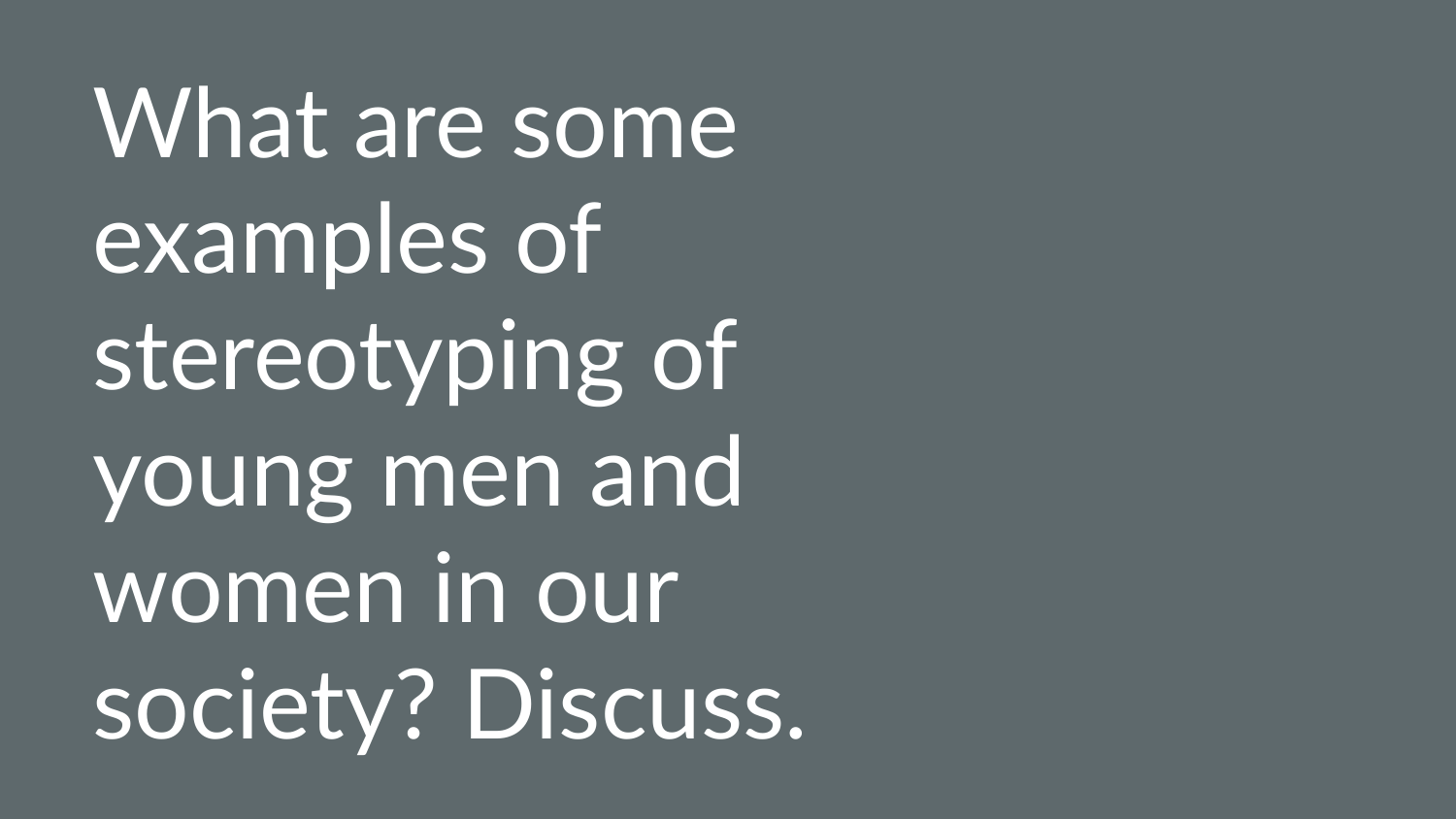

# What are some examples of stereotyping of young men and women in our society? Discuss.